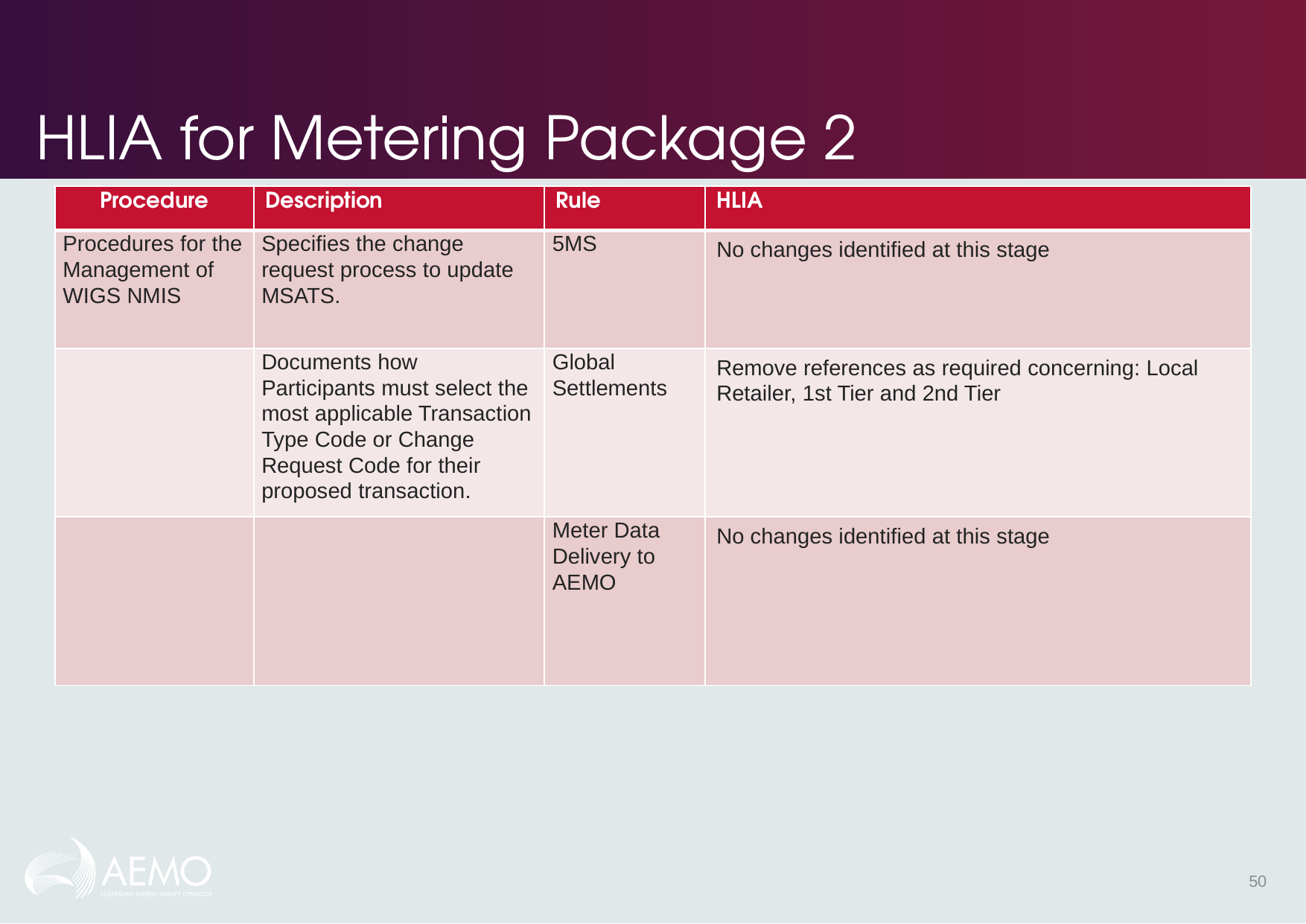

# HLIA for Metering Package 2
| Procedure | Description | Rule | HLIA |
| --- | --- | --- | --- |
| Procedures for the Management of WIGS NMIS | Specifies the change request process to update MSATS. | 5MS | No changes identified at this stage |
|  | Documents how Participants must select the most applicable Transaction Type Code or Change Request Code for their proposed transaction. | Global Settlements | Remove references as required concerning: Local Retailer, 1st Tier and 2nd Tier |
|  |  | Meter Data Delivery to AEMO | No changes identified at this stage |
50